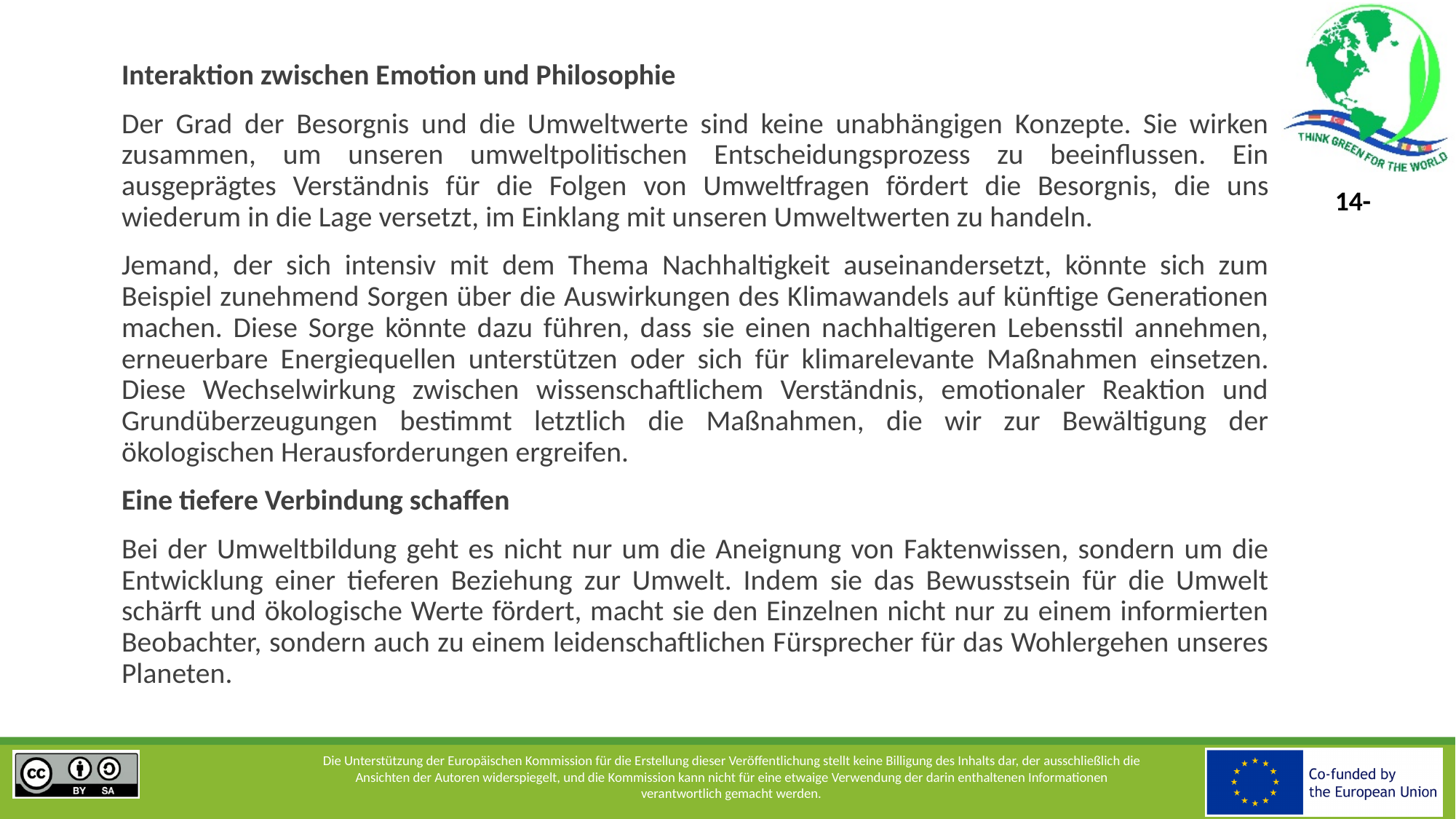

Interaktion zwischen Emotion und Philosophie
Der Grad der Besorgnis und die Umweltwerte sind keine unabhängigen Konzepte. Sie wirken zusammen, um unseren umweltpolitischen Entscheidungsprozess zu beeinflussen. Ein ausgeprägtes Verständnis für die Folgen von Umweltfragen fördert die Besorgnis, die uns wiederum in die Lage versetzt, im Einklang mit unseren Umweltwerten zu handeln.
Jemand, der sich intensiv mit dem Thema Nachhaltigkeit auseinandersetzt, könnte sich zum Beispiel zunehmend Sorgen über die Auswirkungen des Klimawandels auf künftige Generationen machen. Diese Sorge könnte dazu führen, dass sie einen nachhaltigeren Lebensstil annehmen, erneuerbare Energiequellen unterstützen oder sich für klimarelevante Maßnahmen einsetzen. Diese Wechselwirkung zwischen wissenschaftlichem Verständnis, emotionaler Reaktion und Grundüberzeugungen bestimmt letztlich die Maßnahmen, die wir zur Bewältigung der ökologischen Herausforderungen ergreifen.
Eine tiefere Verbindung schaffen
Bei der Umweltbildung geht es nicht nur um die Aneignung von Faktenwissen, sondern um die Entwicklung einer tieferen Beziehung zur Umwelt. Indem sie das Bewusstsein für die Umwelt schärft und ökologische Werte fördert, macht sie den Einzelnen nicht nur zu einem informierten Beobachter, sondern auch zu einem leidenschaftlichen Fürsprecher für das Wohlergehen unseres Planeten.